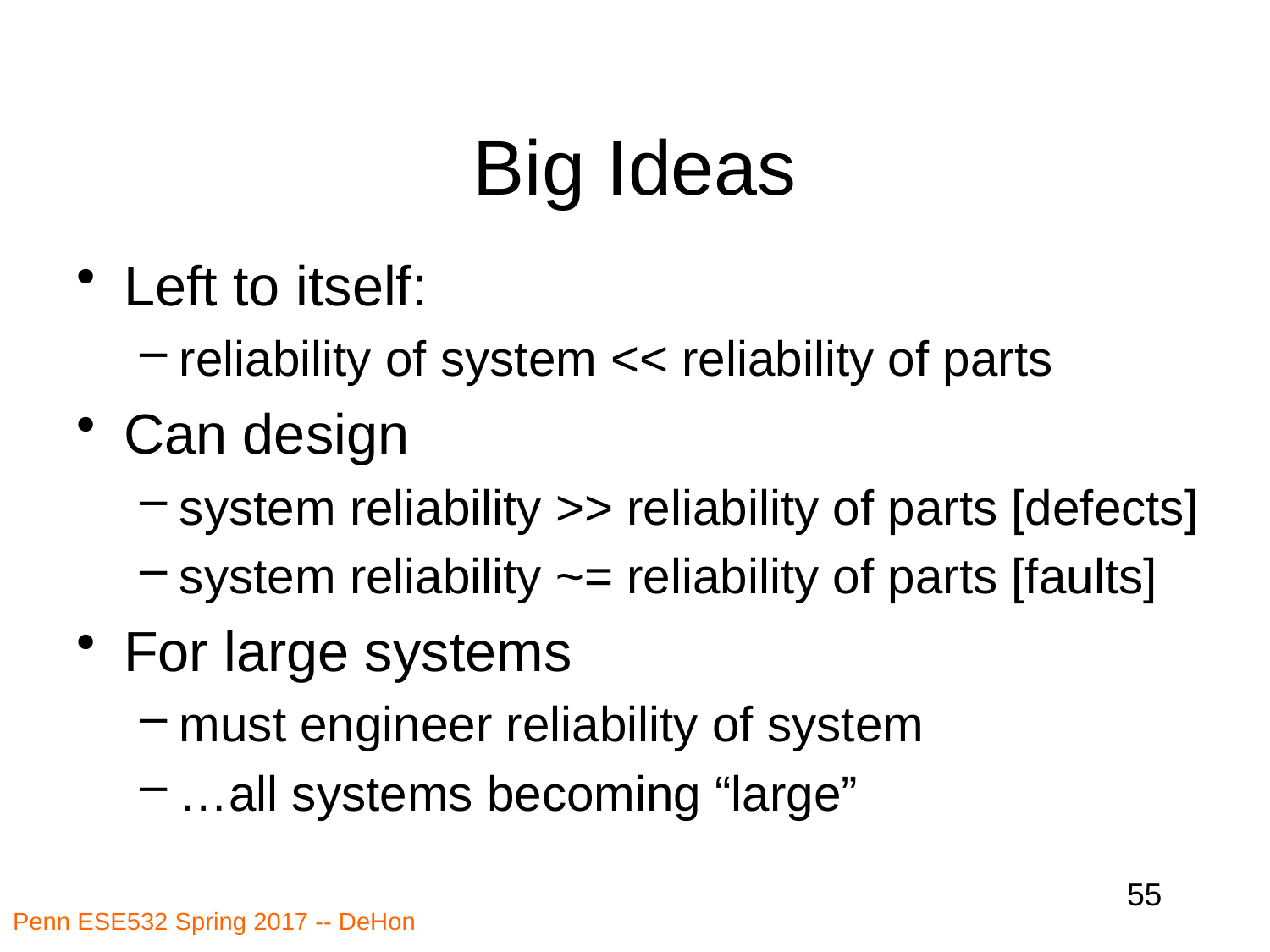

# Big Ideas
Left to itself:
reliability of system << reliability of parts
Can design
system reliability >> reliability of parts [defects]
system reliability ~= reliability of parts [faults]
For large systems
must engineer reliability of system
…all systems becoming “large”

55
Penn ESE532 Spring 2017 -- DeHon